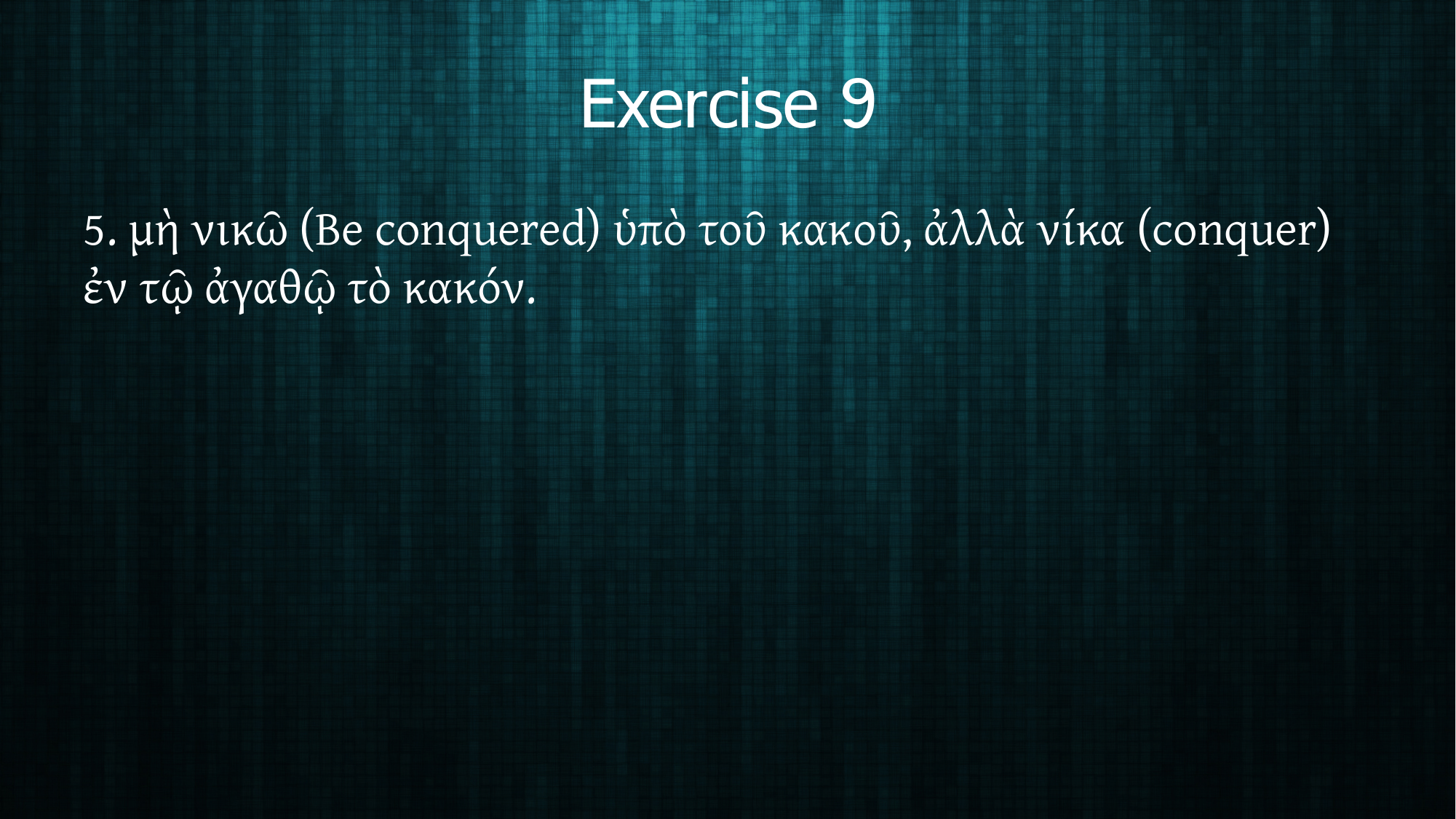

# Exercise 9
5. μὴ νικῶ (Be conquered) ὑπὸ τοῦ κακοῦ, ἀλλὰ νίκα (conquer) ἐν τῷ ἀγαθῷ τὸ κακόν.